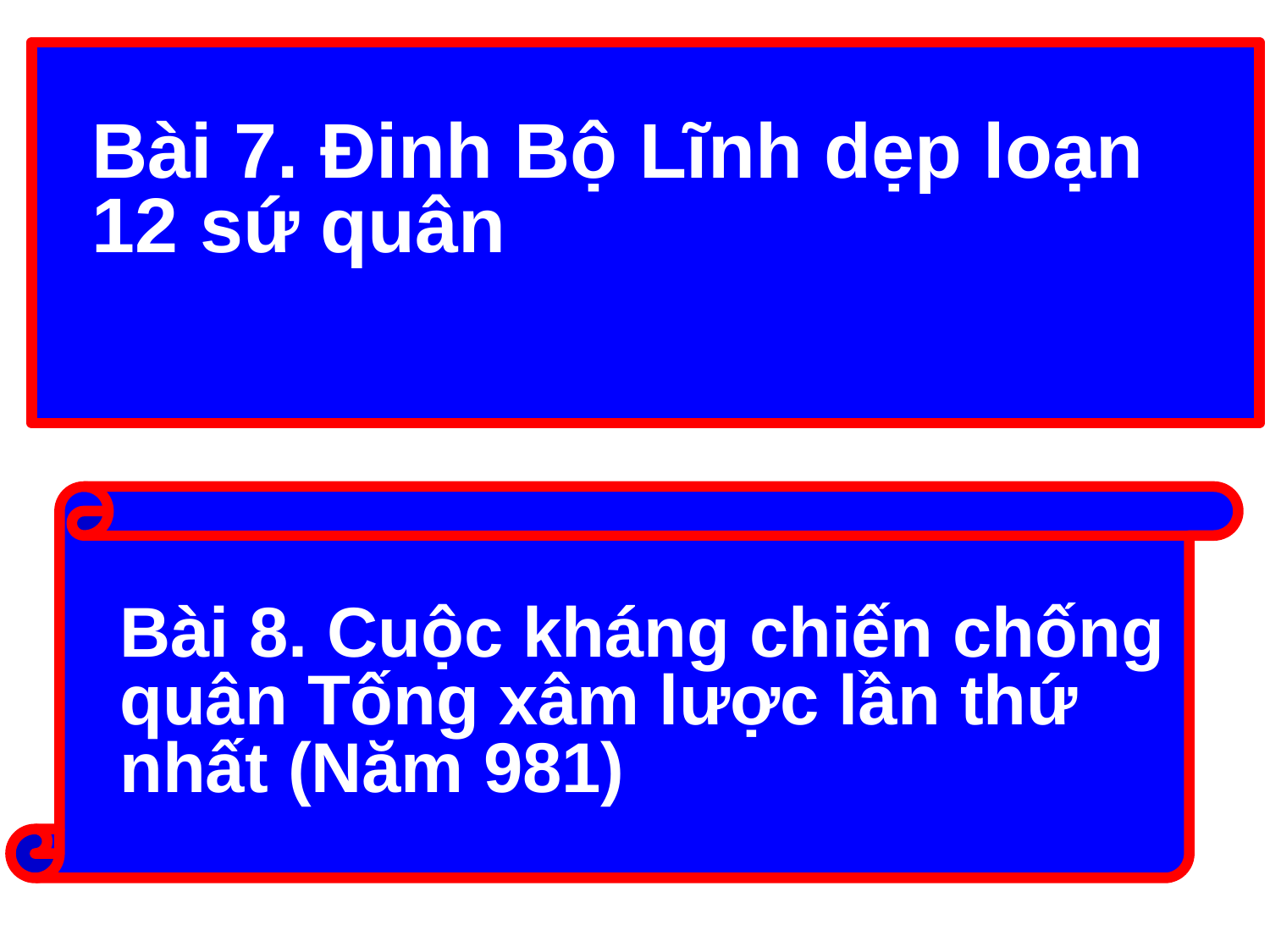

#

	Bài 7. Đinh Bộ Lĩnh dẹp loạn 12 sứ quân

	Bài 8. Cuộc kháng chiến chống quân Tống xâm lược lần thứ nhất (Năm 981)